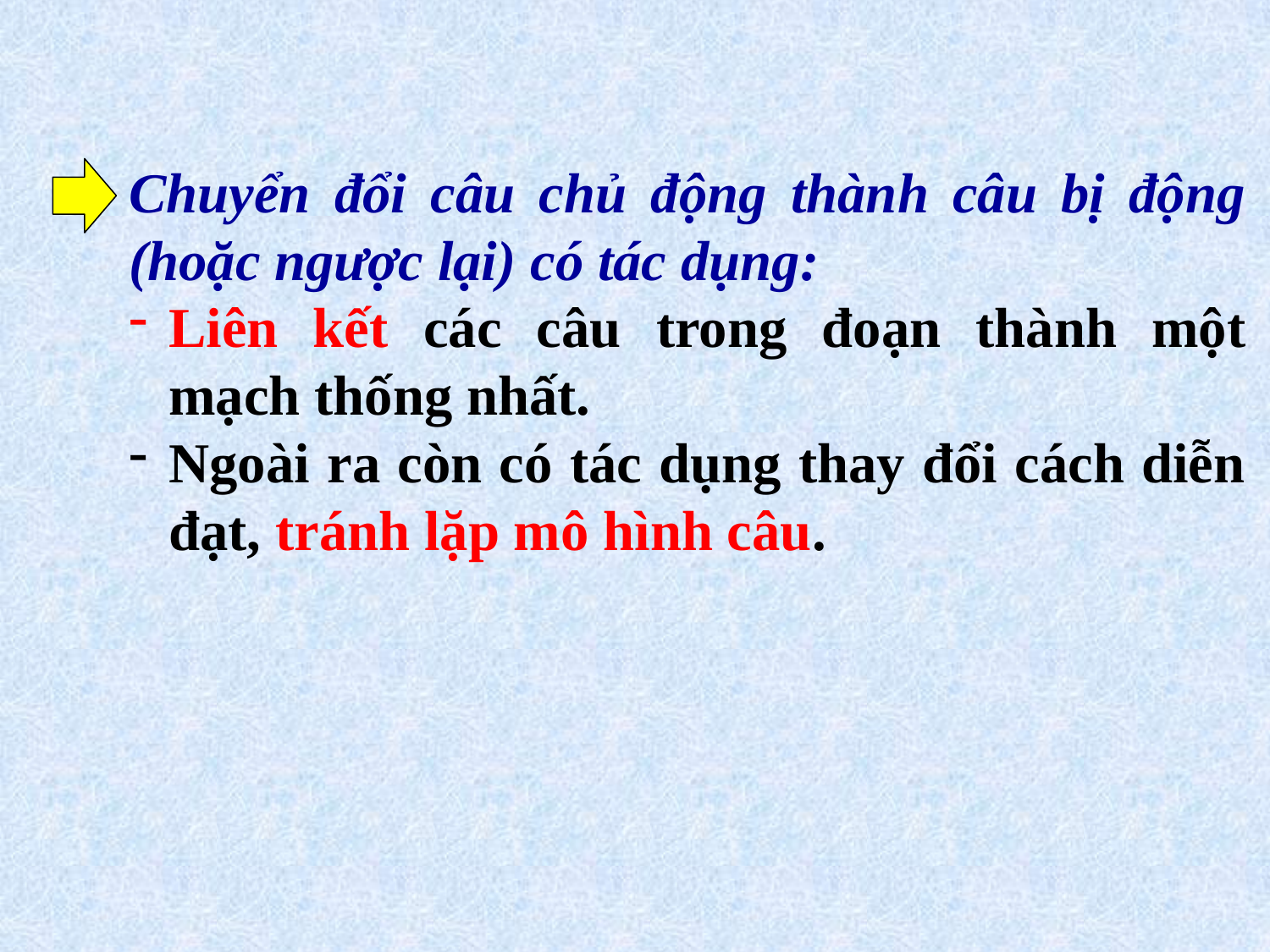

Chuyển đổi câu chủ động thành câu bị động (hoặc ngược lại) có tác dụng:
Liên kết các câu trong đoạn thành một mạch thống nhất.
Ngoài ra còn có tác dụng thay đổi cách diễn đạt, tránh lặp mô hình câu.